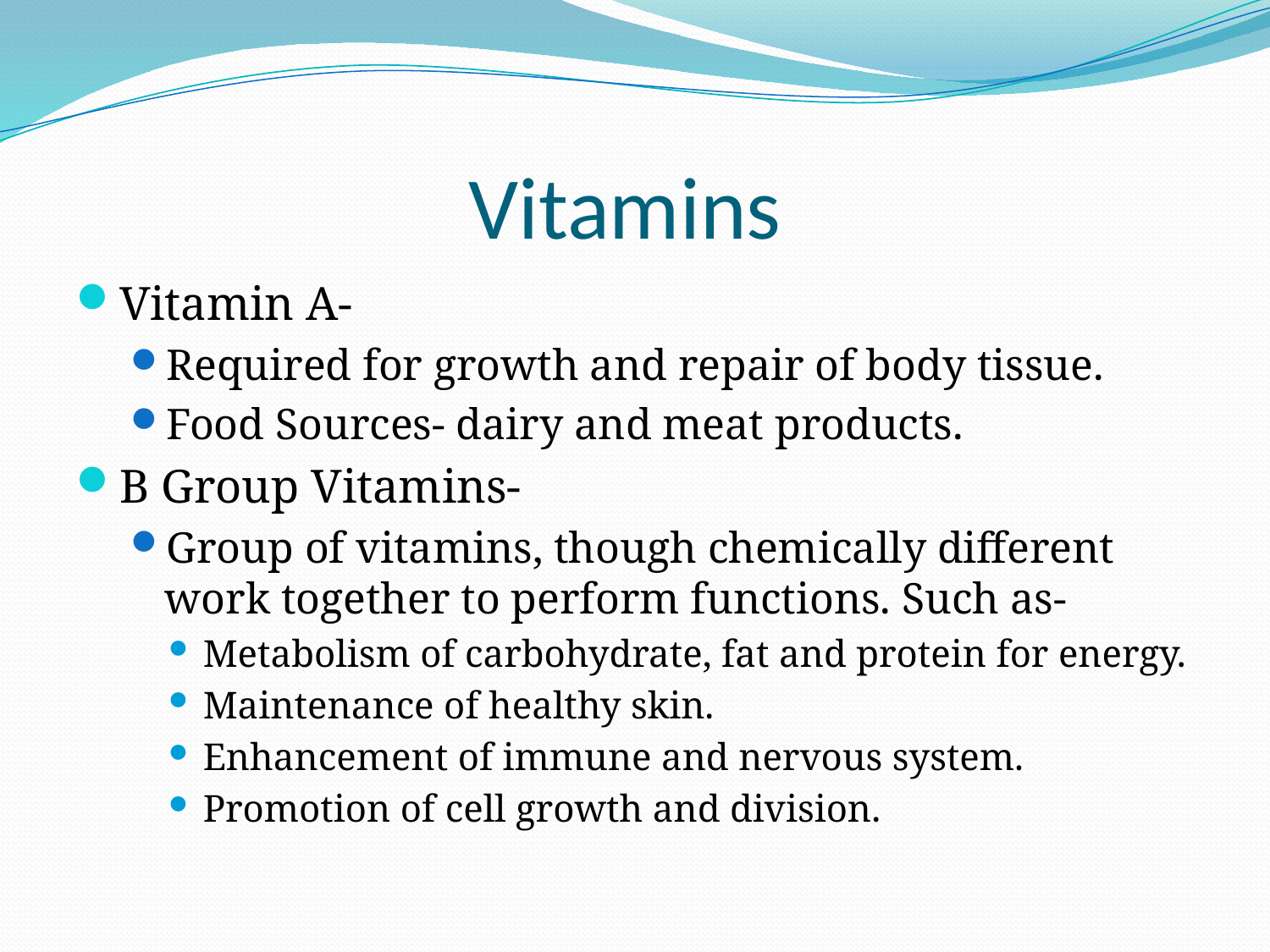

# Vitamins
Vitamin A-
Required for growth and repair of body tissue.
Food Sources- dairy and meat products.
B Group Vitamins-
Group of vitamins, though chemically different work together to perform functions. Such as-
Metabolism of carbohydrate, fat and protein for energy.
Maintenance of healthy skin.
Enhancement of immune and nervous system.
Promotion of cell growth and division.